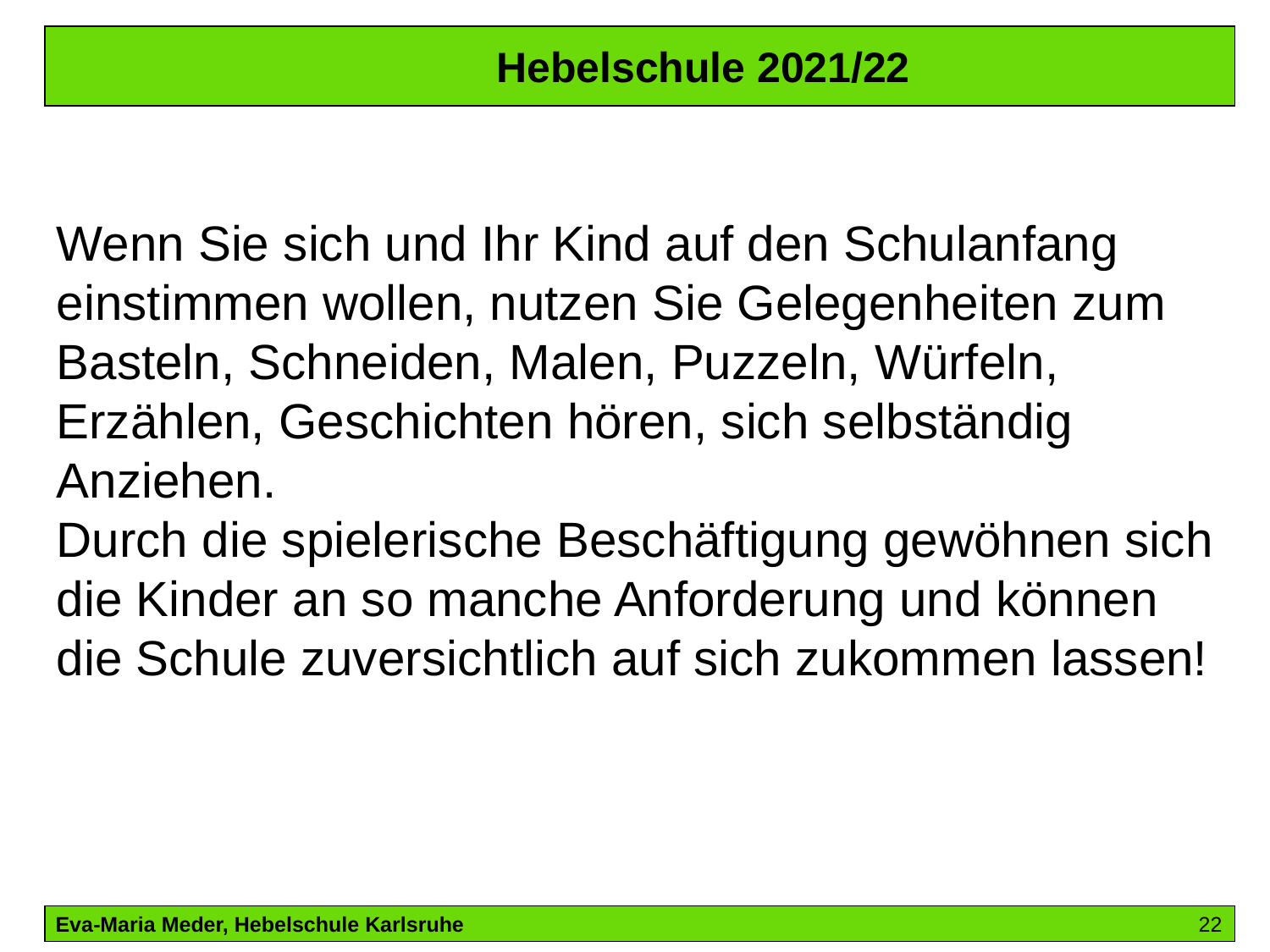

Hebelschule 2021/22

Wenn Sie sich und Ihr Kind auf den Schulanfang einstimmen wollen, nutzen Sie Gelegenheiten zum
Basteln, Schneiden, Malen, Puzzeln, Würfeln, Erzählen, Geschichten hören, sich selbständig Anziehen.
Durch die spielerische Beschäftigung gewöhnen sich die Kinder an so manche Anforderung und können die Schule zuversichtlich auf sich zukommen lassen!

Eva-Maria Meder, Hebelschule Karlsruhe    						22